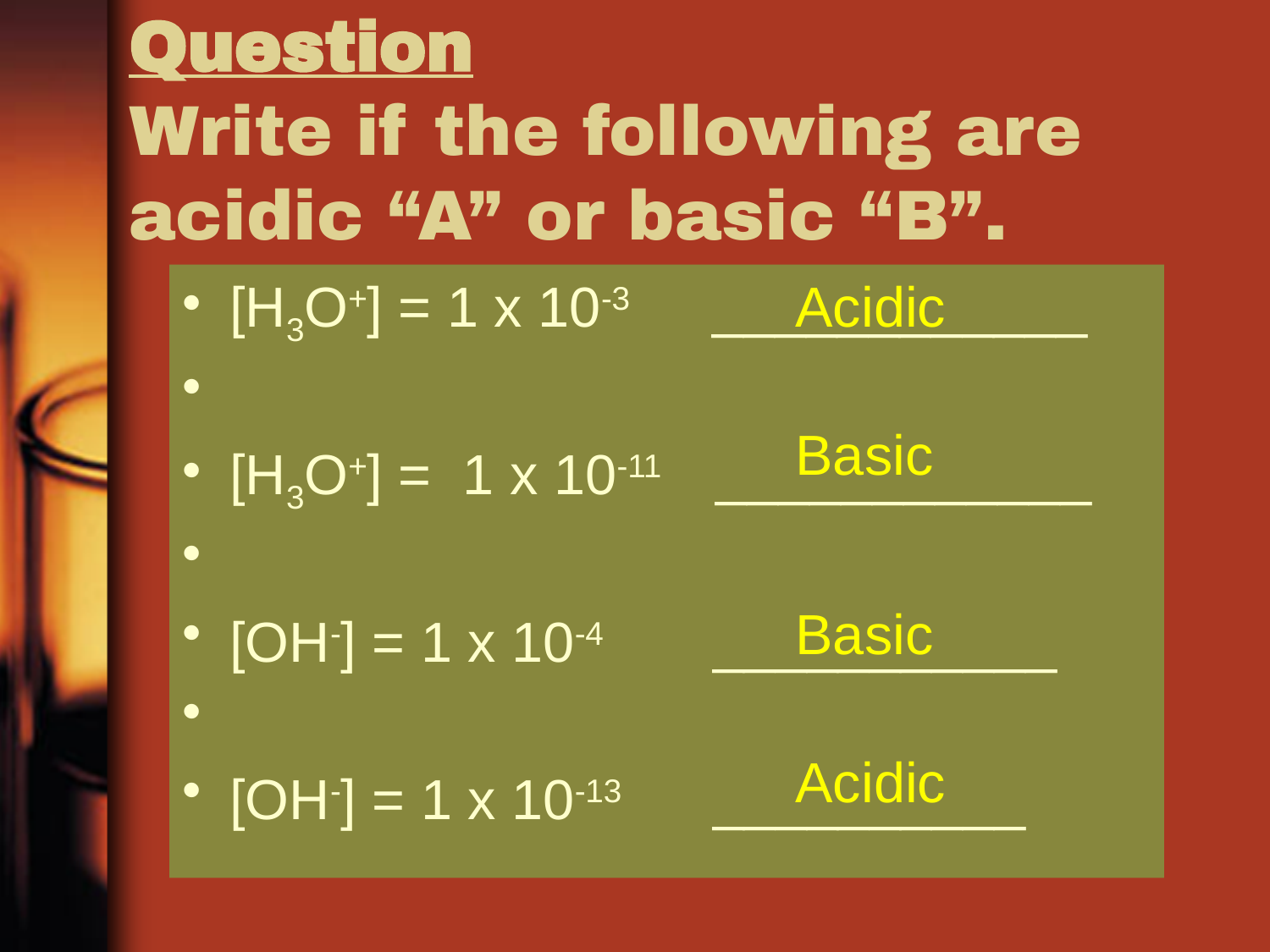

# Question Write if the following are acidic “A” or basic “B”.
[H3O+] = 1 x 10-3         ____________

[H3O+] =  1 x 10-11      ____________

[OH-] = 1 x 10-4            ___________

[OH-] = 1 x 10-13          __________

Acidic
Basic
Basic
Acidic